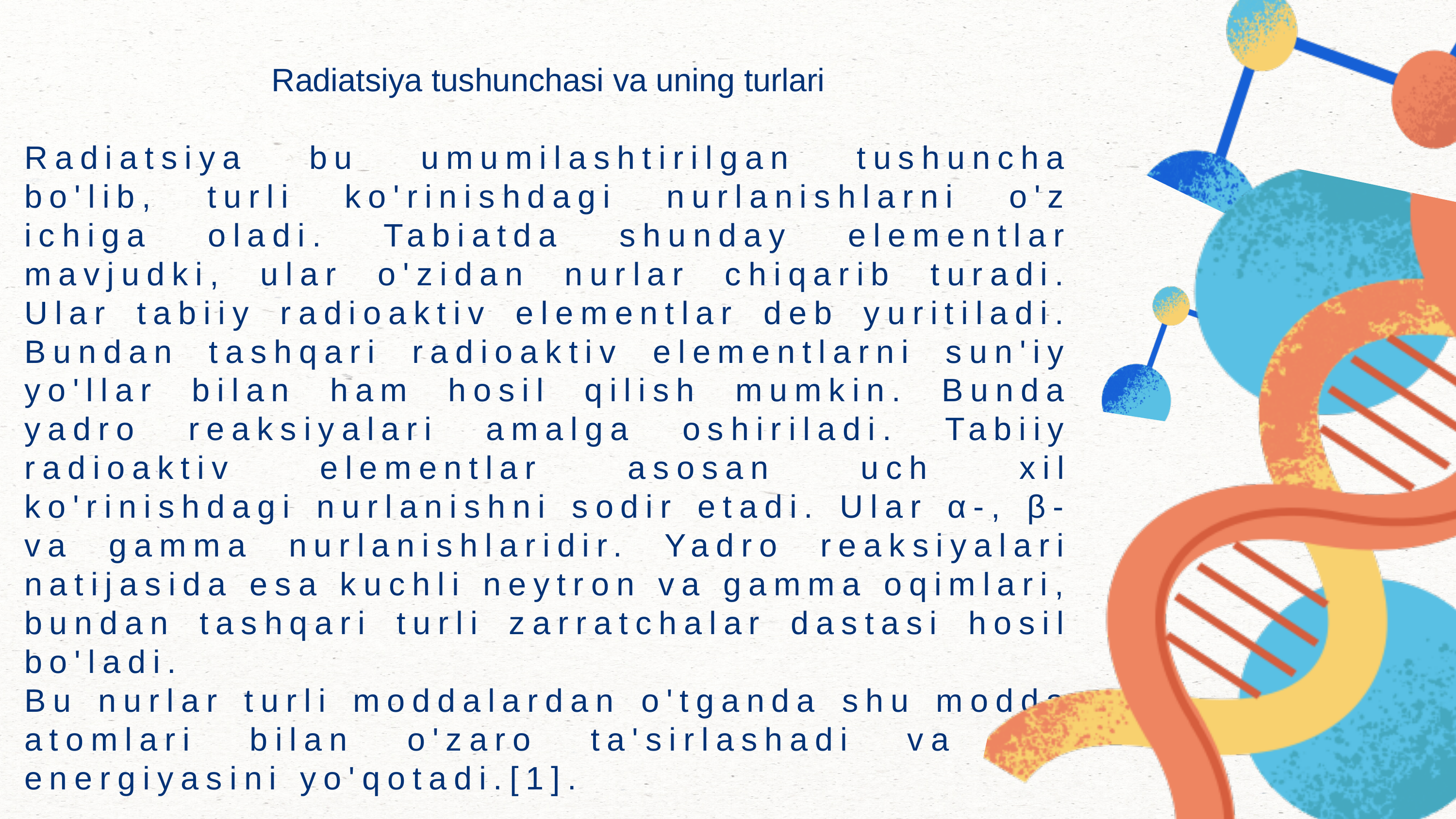

Radiatsiya tushunchasi va uning turlari

Radiatsiya bu umumilashtirilgan tushuncha bo'lib, turli ko'rinishdagi nurlanishlarni o'z ichiga oladi. Tabiatda shunday elementlar mavjudki, ular o'zidan nurlar chiqarib turadi. Ular tabiiy radioaktiv elementlar deb yuritiladi. Bundan tashqari radioaktiv elementlarni sun'iy yo'llar bilan ham hosil qilish mumkin. Bunda yadro reaksiyalari amalga oshiriladi. Tabiiy radioaktiv elementlar asosan uch xil ko'rinishdagi nurlanishni sodir etadi. Ular α-, β- va gamma nurlanishlaridir. Yadro reaksiyalari natijasida esa kuchli neytron va gamma oqimlari, bundan tashqari turli zarratchalar dastasi hosil bo'ladi.
Bu nurlar turli moddalardan o'tganda shu modda atomlari bilan o'zaro ta'sirlashadi va o'z energiyasini yo'qotadi.[1].